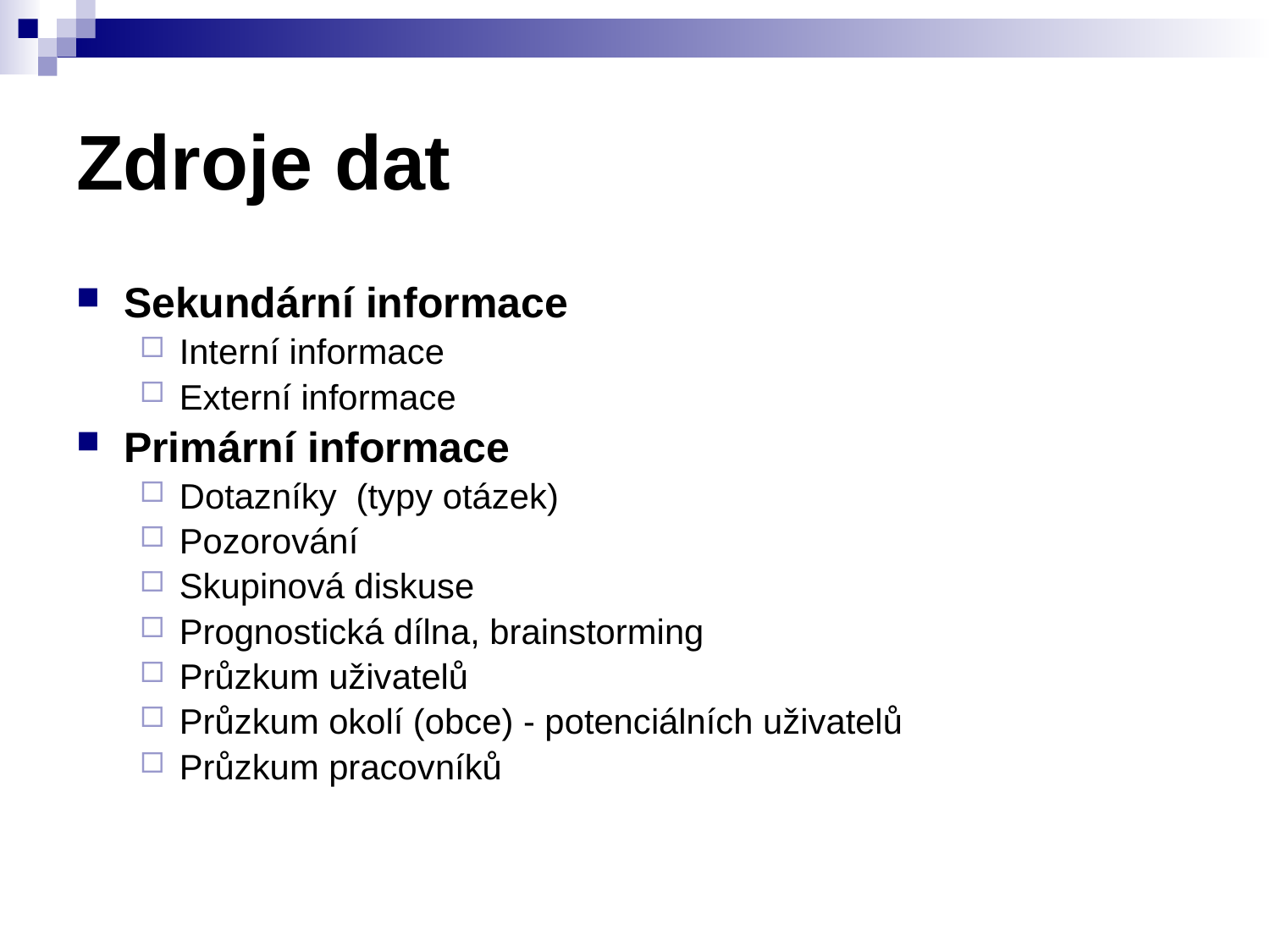

# Zdroje dat
Sekundární informace
Interní informace
Externí informace
Primární informace
Dotazníky  (typy otázek)
Pozorování
Skupinová diskuse
Prognostická dílna, brainstorming
Průzkum uživatelů
Průzkum okolí (obce) - potenciálních uživatelů
Průzkum pracovníků